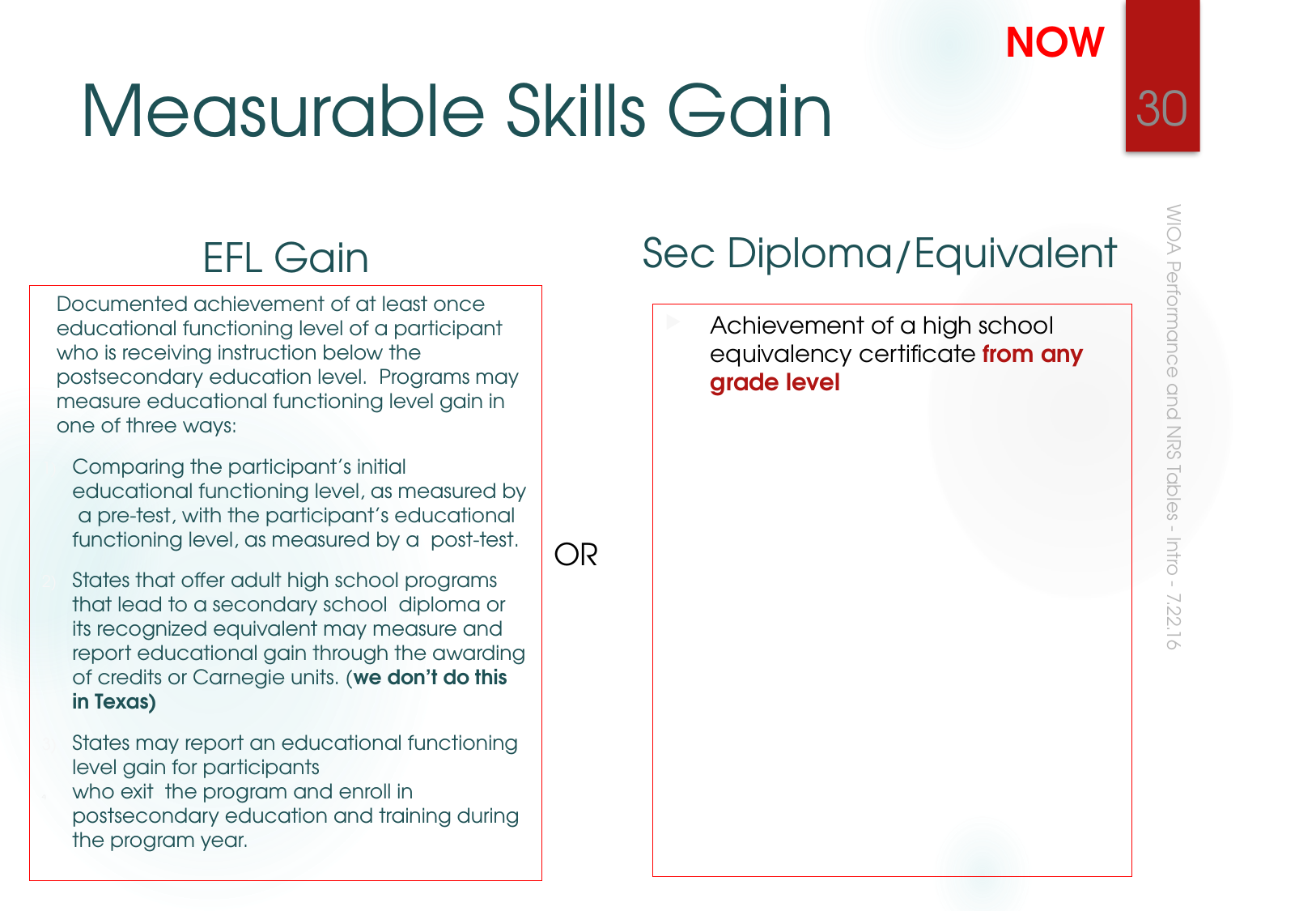

NOW
30
# Measurable Skills Gain
Sec Diploma/Equivalent
EFL Gain
Documented achievement of at least once educational functioning level of a participant who is receiving instruction below the postsecondary education level.  Programs may measure educational functioning level gain in one of three ways:
Comparing the participant’s initial educational functioning level, as measured by  a pre-test, with the participant’s educational functioning level, as measured by a  post-test.
States that offer adult high school programs that lead to a secondary school  diploma or its recognized equivalent may measure and report educational gain through the awarding of credits or Carnegie units. (we don’t do this in Texas)
States may report an educational functioning level gain for participants
who exit  the program and enroll in postsecondary education and training during the program year.

Achievement of a high school equivalency certificate from any grade level
WIOA Performance and NRS Tables - Intro - 7.22.16
OR